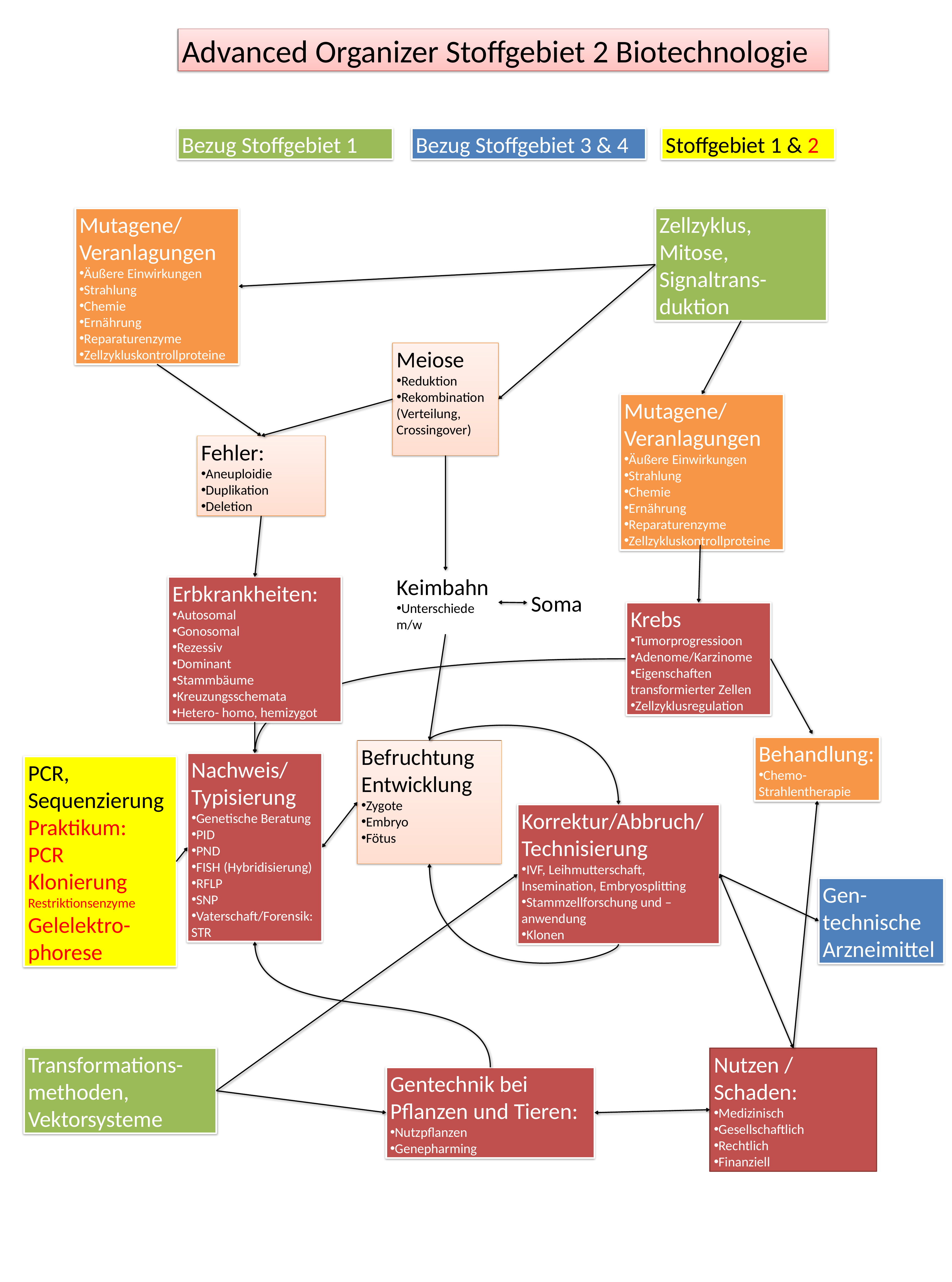

Advanced Organizer Stoffgebiet 2 Biotechnologie
Bezug Stoffgebiet 1
Bezug Stoffgebiet 3 & 4
Stoffgebiet 1 & 2
Mutagene/ Veranlagungen
Äußere Einwirkungen
Strahlung
Chemie
Ernährung
Reparaturenzyme
Zellzykluskontrollproteine
Zellzyklus, Mitose, Signaltrans-duktion
Meiose
Reduktion
Rekombination (Verteilung, Crossingover)

Mutagene/ Veranlagungen
Äußere Einwirkungen
Strahlung
Chemie
Ernährung
Reparaturenzyme
Zellzykluskontrollproteine
Fehler:
Aneuploidie
Duplikation
Deletion
Keimbahn
Unterschiede m/w
Erbkrankheiten:
Autosomal
Gonosomal
Rezessiv
Dominant
Stammbäume
Kreuzungsschemata
Hetero- homo, hemizygot
Soma
Krebs
Tumorprogressioon
Adenome/Karzinome
Eigenschaften transformierter Zellen
Zellzyklusregulation
Behandlung:
Chemo- Strahlentherapie
Befruchtung Entwicklung
Zygote
Embryo
Fötus

Nachweis/ Typisierung
Genetische Beratung
PID
PND
FISH (Hybridisierung)
RFLP
SNP
Vaterschaft/Forensik: STR
PCR, Sequenzierung
Praktikum:
PCR
Klonierung
Restriktionsenzyme
Gelelektro-
phorese
Korrektur/Abbruch/
Technisierung
IVF, Leihmutterschaft, Insemination, Embryosplitting
Stammzellforschung und –anwendung
Klonen
Gen-technische Arzneimittel
Transformations-methoden, Vektorsysteme
Nutzen / Schaden:
Medizinisch
Gesellschaftlich
Rechtlich
Finanziell
Gentechnik bei Pflanzen und Tieren:
Nutzpflanzen
Genepharming